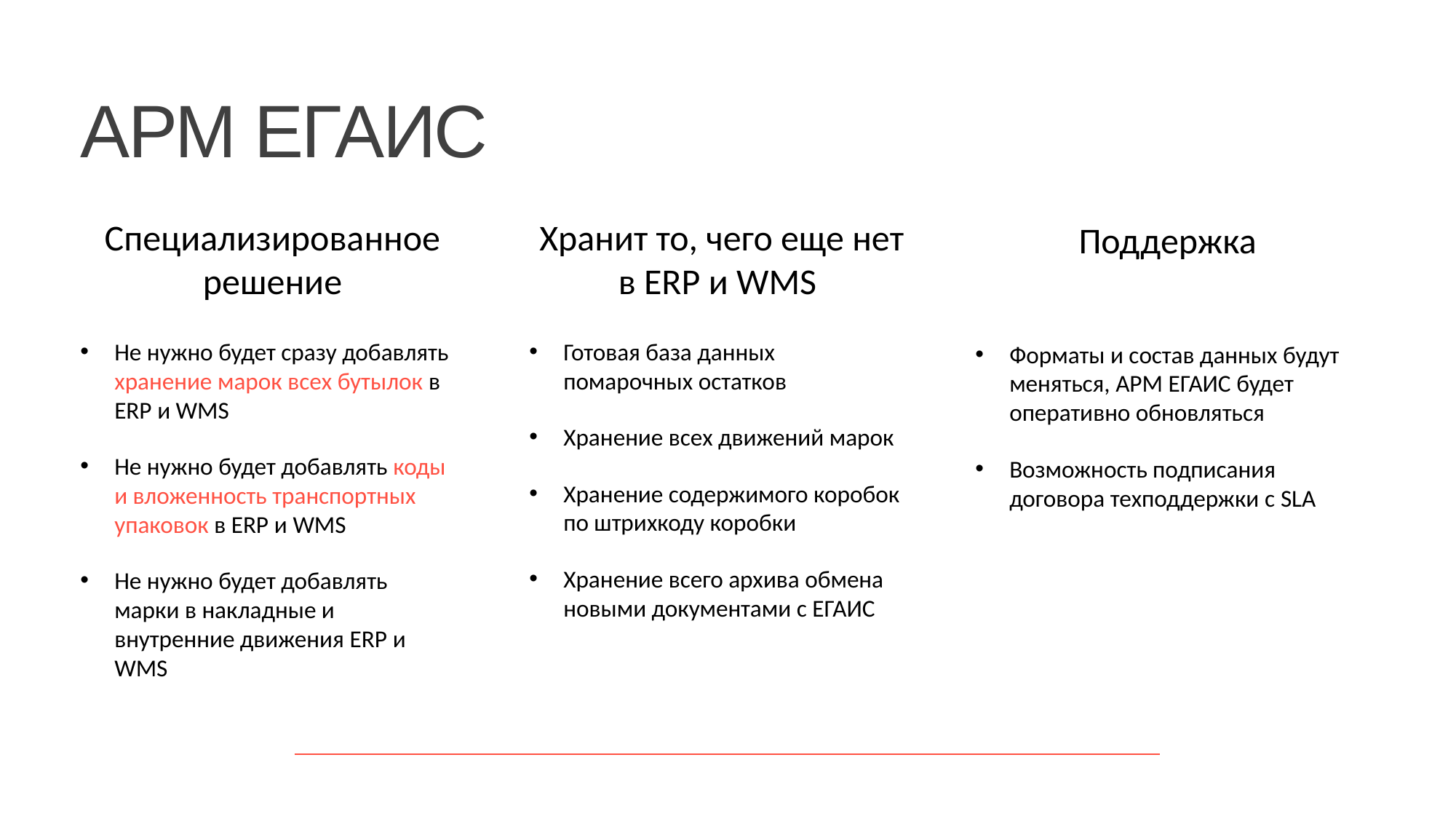

# АРМ ЕГАИС
Специализированное решение
Хранит то, чего еще нет в ERP и WMS
Поддержка
Не нужно будет сразу добавлять хранение марок всех бутылок в ERP и WMS
Не нужно будет добавлять коды и вложенность транспортных упаковок в ERP и WMS
Не нужно будет добавлять марки в накладные и внутренние движения ERP и WMS
Готовая база данных помарочных остатков
Хранение всех движений марок
Хранение содержимого коробок по штрихкоду коробки
Хранение всего архива обмена новыми документами с ЕГАИС
Форматы и состав данных будут меняться, АРМ ЕГАИС будет оперативно обновляться
Возможность подписания договора техподдержки с SLA